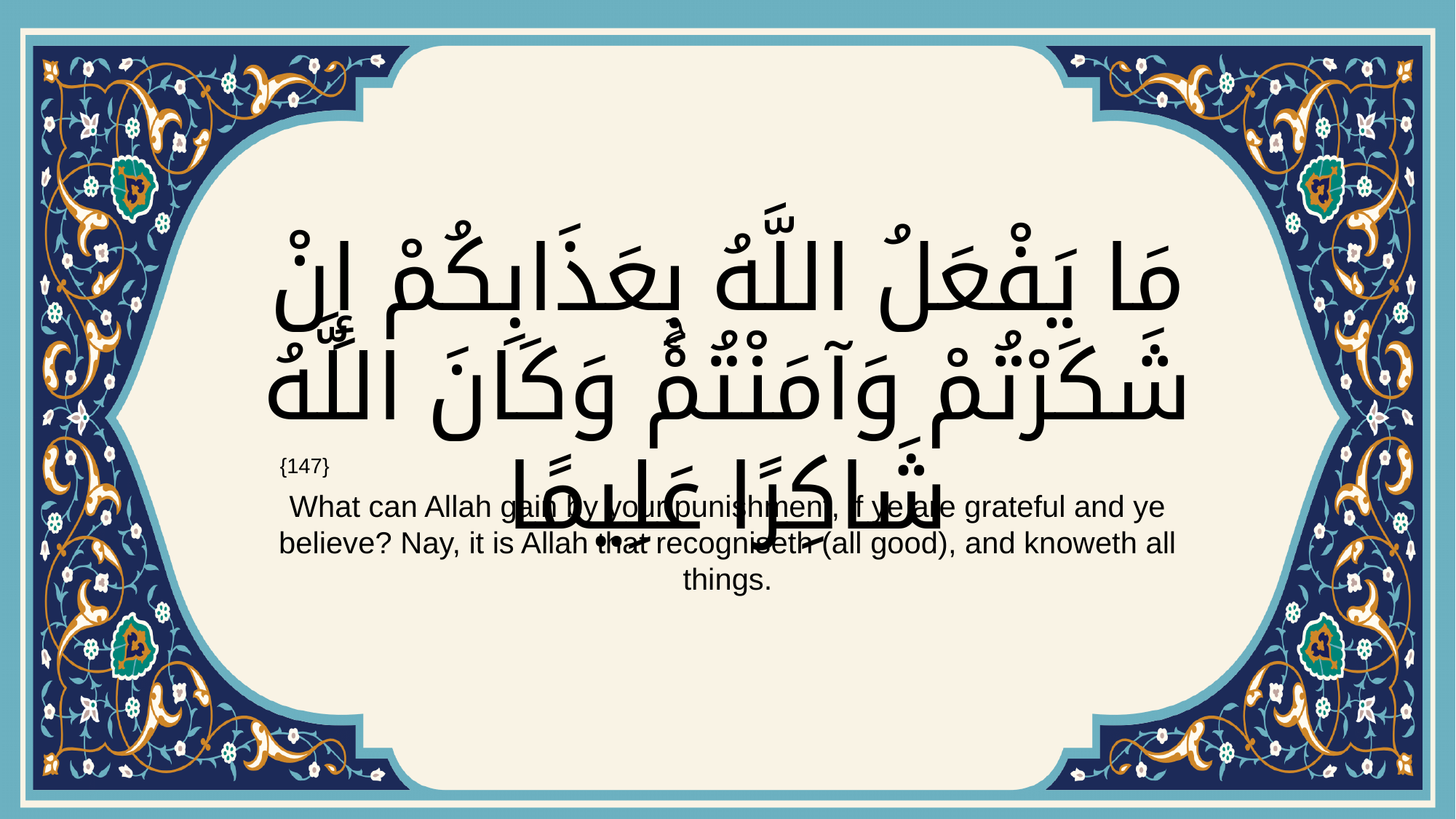

# مَا يَفْعَلُ اللَّهُ بِعَذَابِكُمْ إِنْ شَكَرْتُمْ وَآمَنْتُمْۚ وَكَانَ اللَّهُ شَاكِرًا عَلِيمًا
{147}
What can Allah gain by your punishment, if ye are grateful and ye believe? Nay, it is Allah that recogniseth (all good), and knoweth all things.